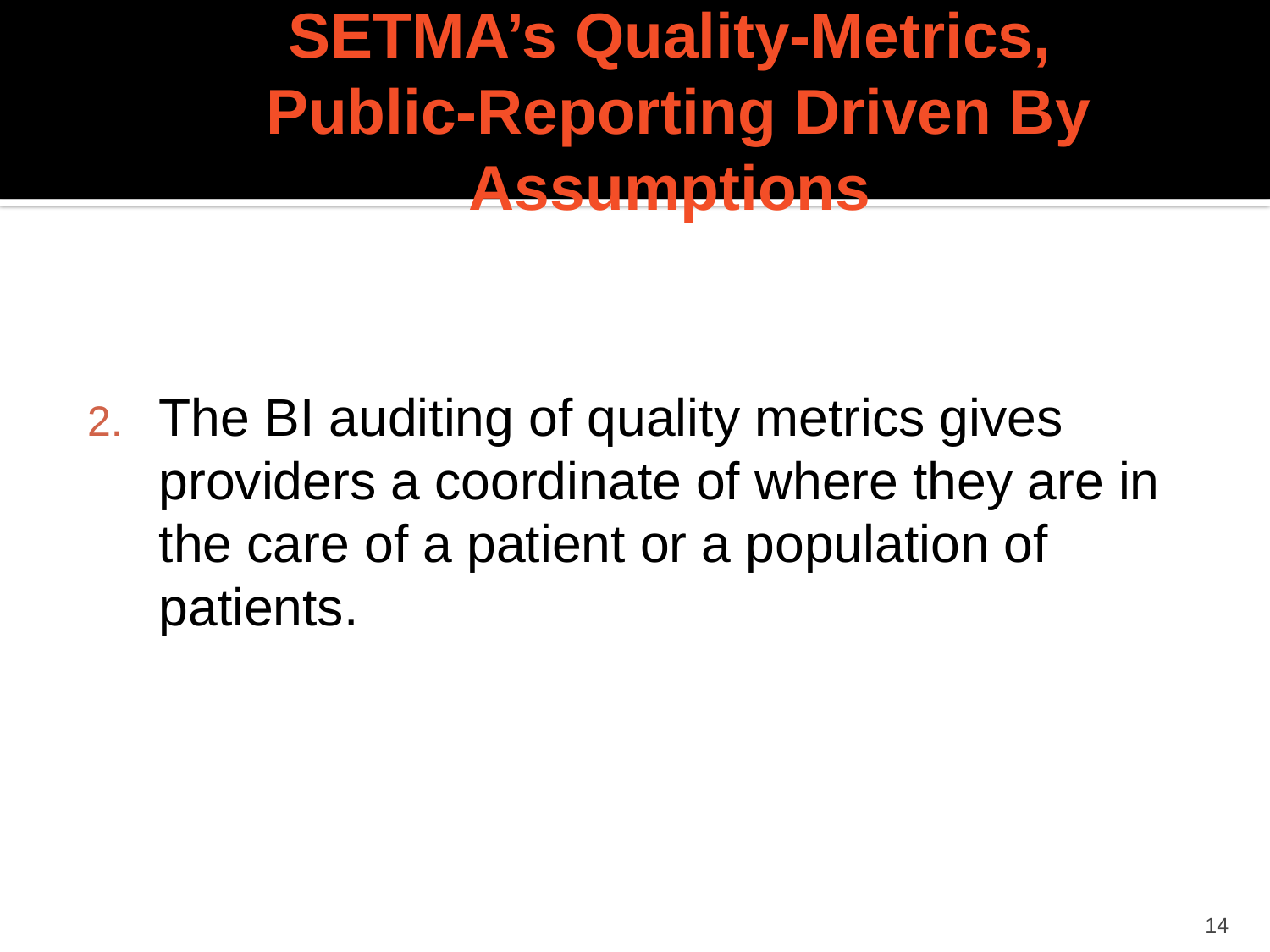

# SETMA’s Quality-Metrics, Public-Reporting Driven By Assumptions
The BI auditing of quality metrics gives providers a coordinate of where they are in the care of a patient or a population of patients.
14